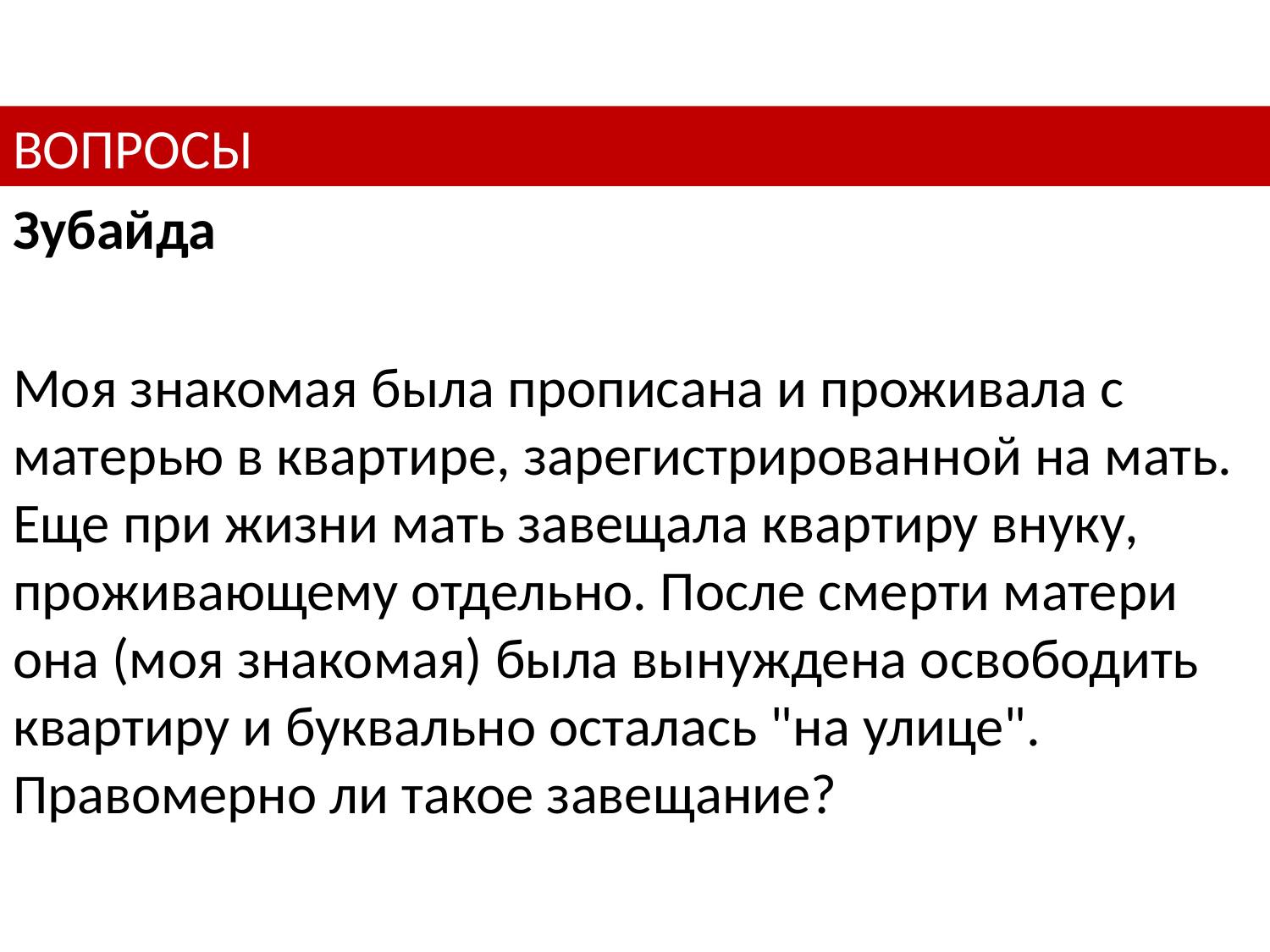

# ВОПРОСЫ
Зубайда

Моя знакомая была прописана и проживала с матерью в квартире, зарегистрированной на мать. Еще при жизни мать завещала квартиру внуку, проживающему отдельно. После смерти матери она (моя знакомая) была вынуждена освободить квартиру и буквально осталась "на улице". Правомерно ли такое завещание?